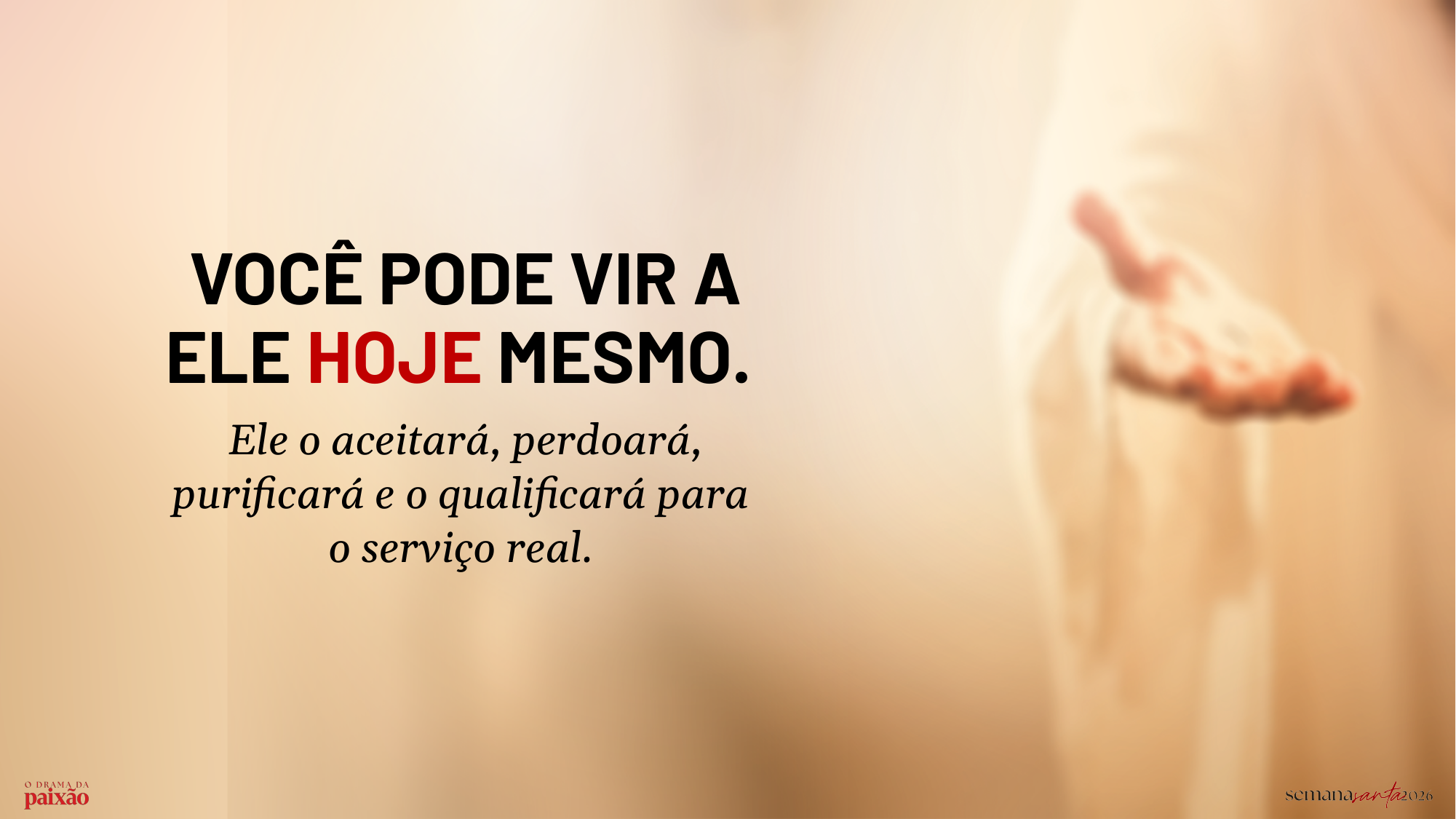

Você pode vir a Ele hoje mesmo.
Ele o aceitará, perdoará, purificará e o qualificará para
o serviço real.